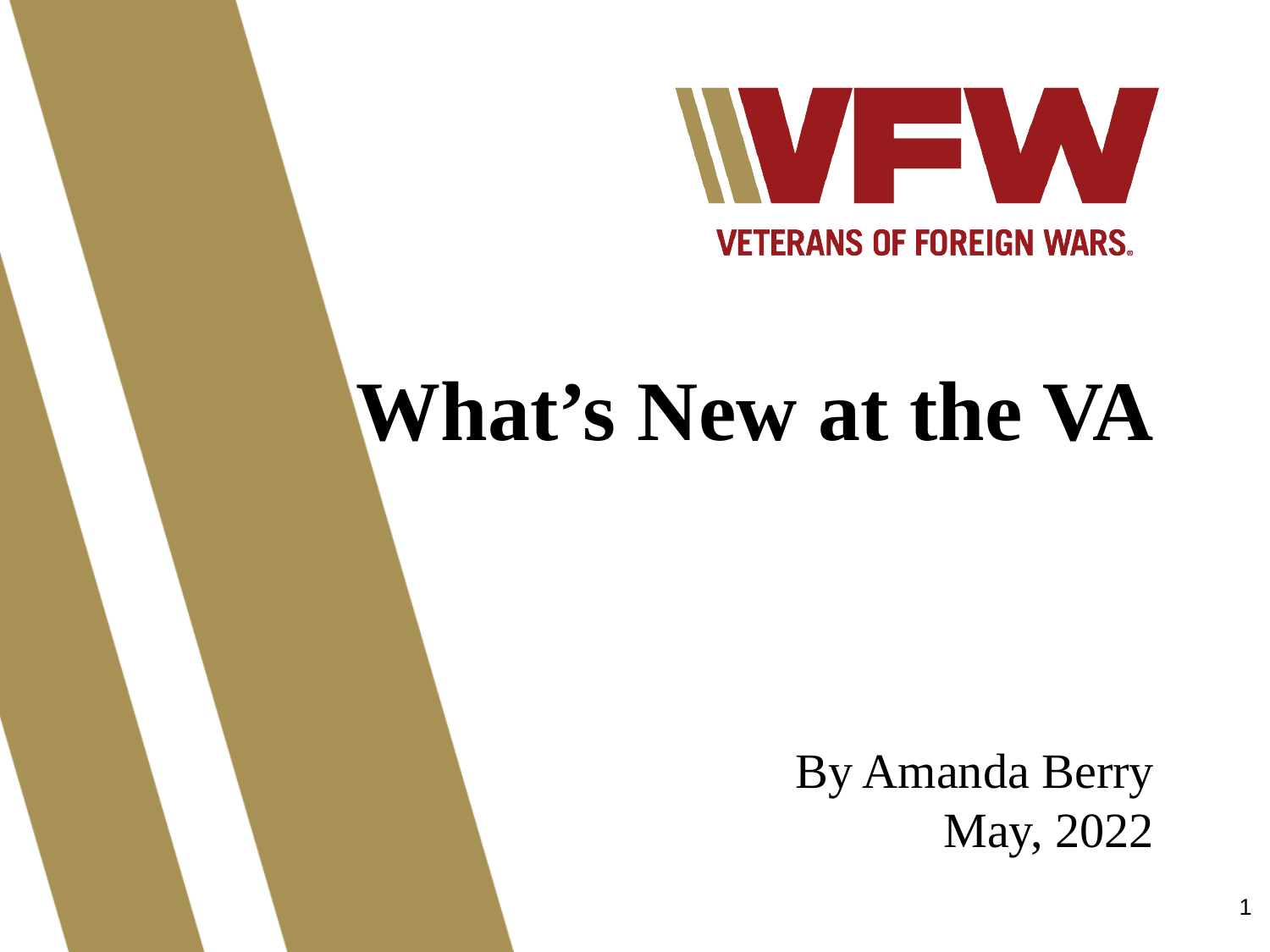

What’s New at the VA
By Amanda Berry
May, 2022
1